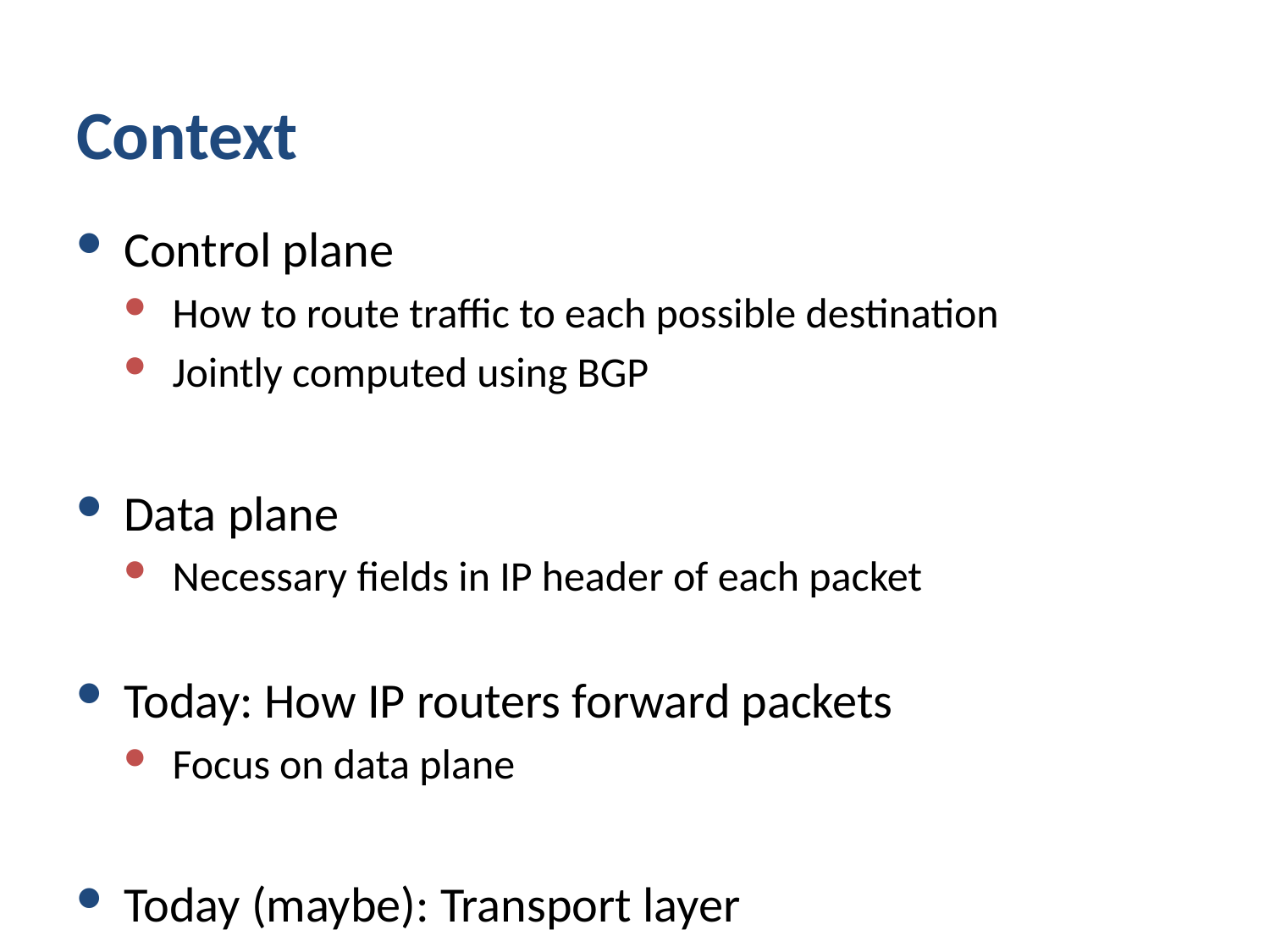

# Context

Control plane
How to route traffic to each possible destination
Jointly computed using BGP

Data plane
Necessary fields in IP header of each packet

Today: How IP routers forward packets
Focus on data plane

Today (maybe): Transport layer